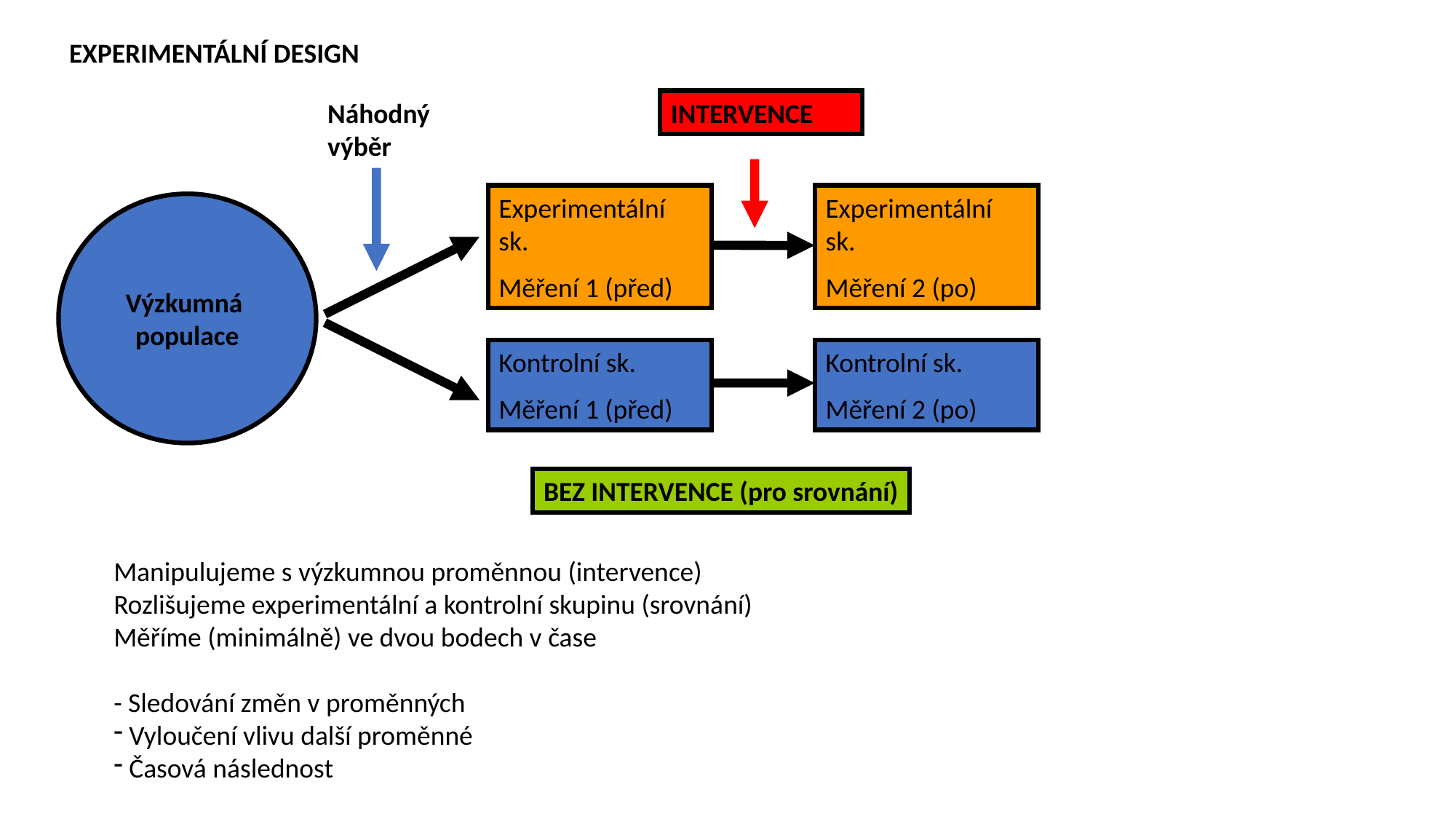

EXPERIMENTÁLNÍ DESIGN
INTERVENCE
Náhodný
výběr

Experimentální sk.
Měření 1 (před)
Experimentální sk.
Měření 2 (po)
Výzkumná
populace

Kontrolní sk.
Měření 1 (před)
Kontrolní sk.
Měření 2 (po)

BEZ INTERVENCE (pro srovnání)
Manipulujeme s výzkumnou proměnnou (intervence)
Rozlišujeme experimentální a kontrolní skupinu (srovnání)
Měříme (minimálně) ve dvou bodech v čase

- Sledování změn v proměnných
 Vyloučení vlivu další proměnné
 Časová následnost